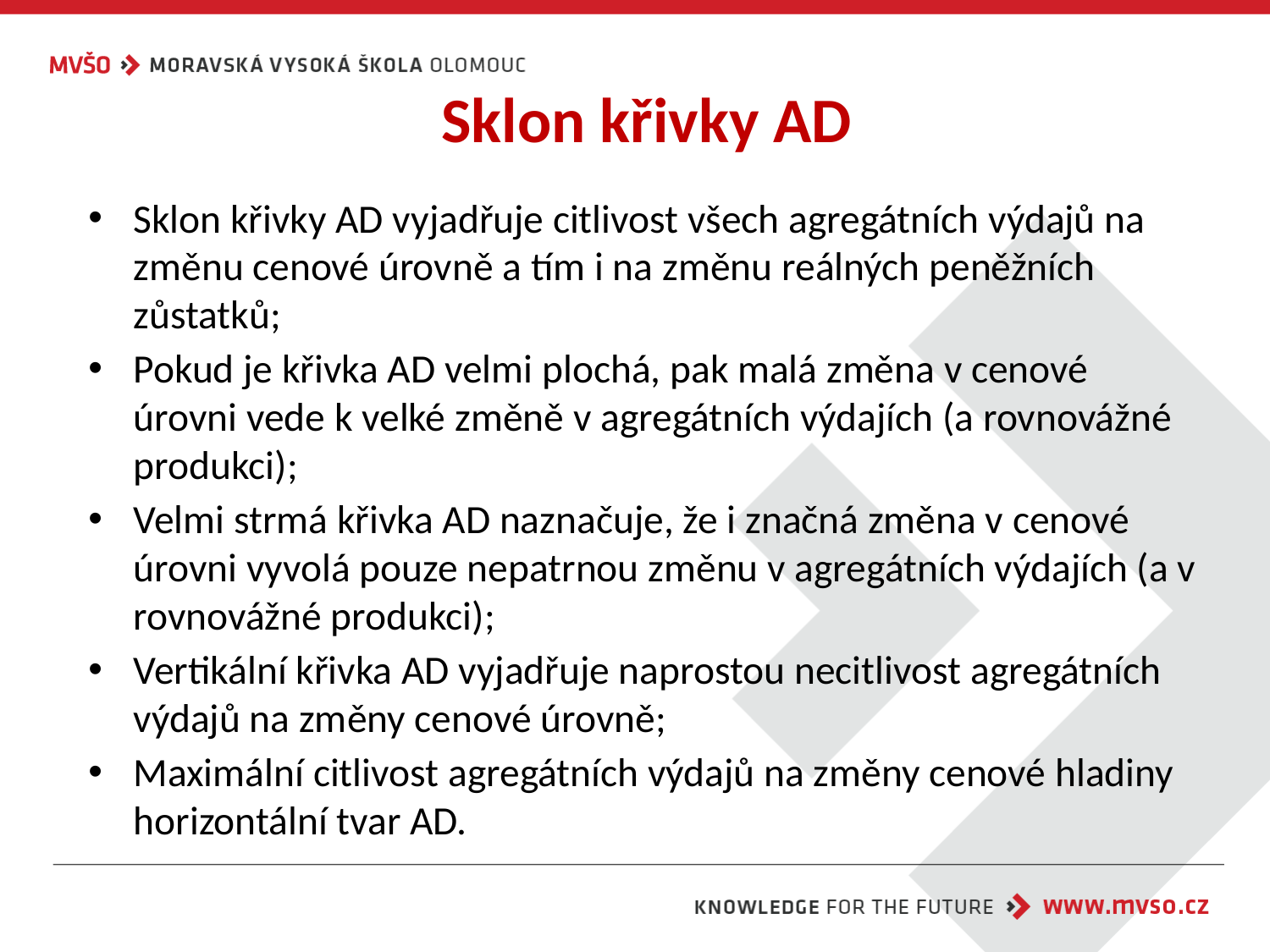

# Sklon křivky AD
Sklon křivky AD vyjadřuje citlivost všech agregátních výdajů na změnu cenové úrovně a tím i na změnu reálných peněžních zůstatků;
Pokud je křivka AD velmi plochá, pak malá změna v cenové úrovni vede k velké změně v agregátních výdajích (a rovnovážné produkci);
Velmi strmá křivka AD naznačuje, že i značná změna v cenové úrovni vyvolá pouze nepatrnou změnu v agregátních výdajích (a v rovnovážné produkci);
Vertikální křivka AD vyjadřuje naprostou necitlivost agregátních výdajů na změny cenové úrovně;
Maximální citlivost agregátních výdajů na změny cenové hladiny horizontální tvar AD.